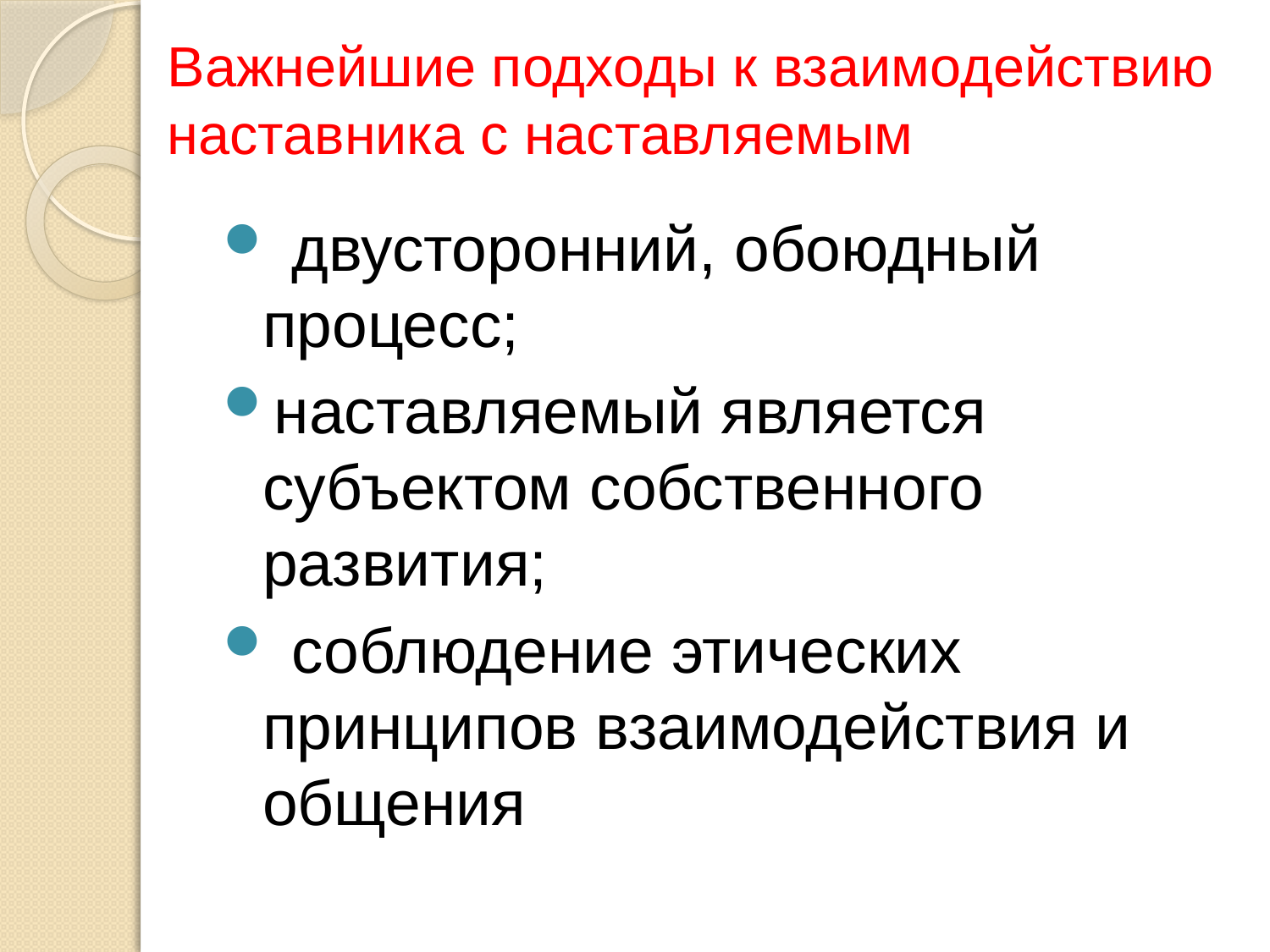

# Важнейшие подходы к взаимодействию наставника с наставляемым
 двусторонний, обоюдный процесс;
наставляемый является субъектом собственного  развития;
 соблюдение этических принципов взаимодействия и общения